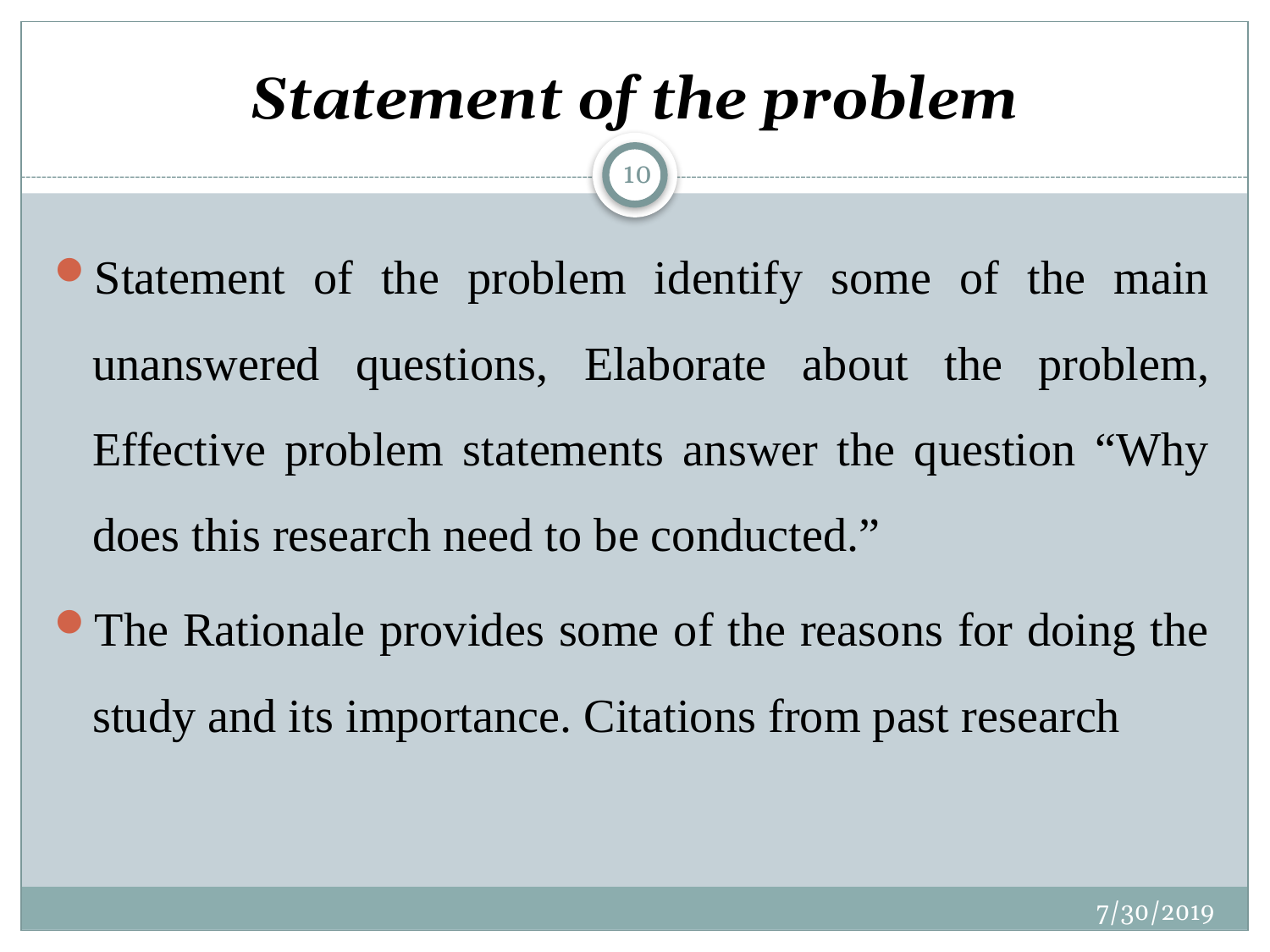

# Statement of the problem
10
Statement of the problem identify some of the main unanswered questions, Elaborate about the problem, Effective problem statements answer the question “Why does this research need to be conducted.”
The Rationale provides some of the reasons for doing the study and its importance. Citations from past research
7/30/2019